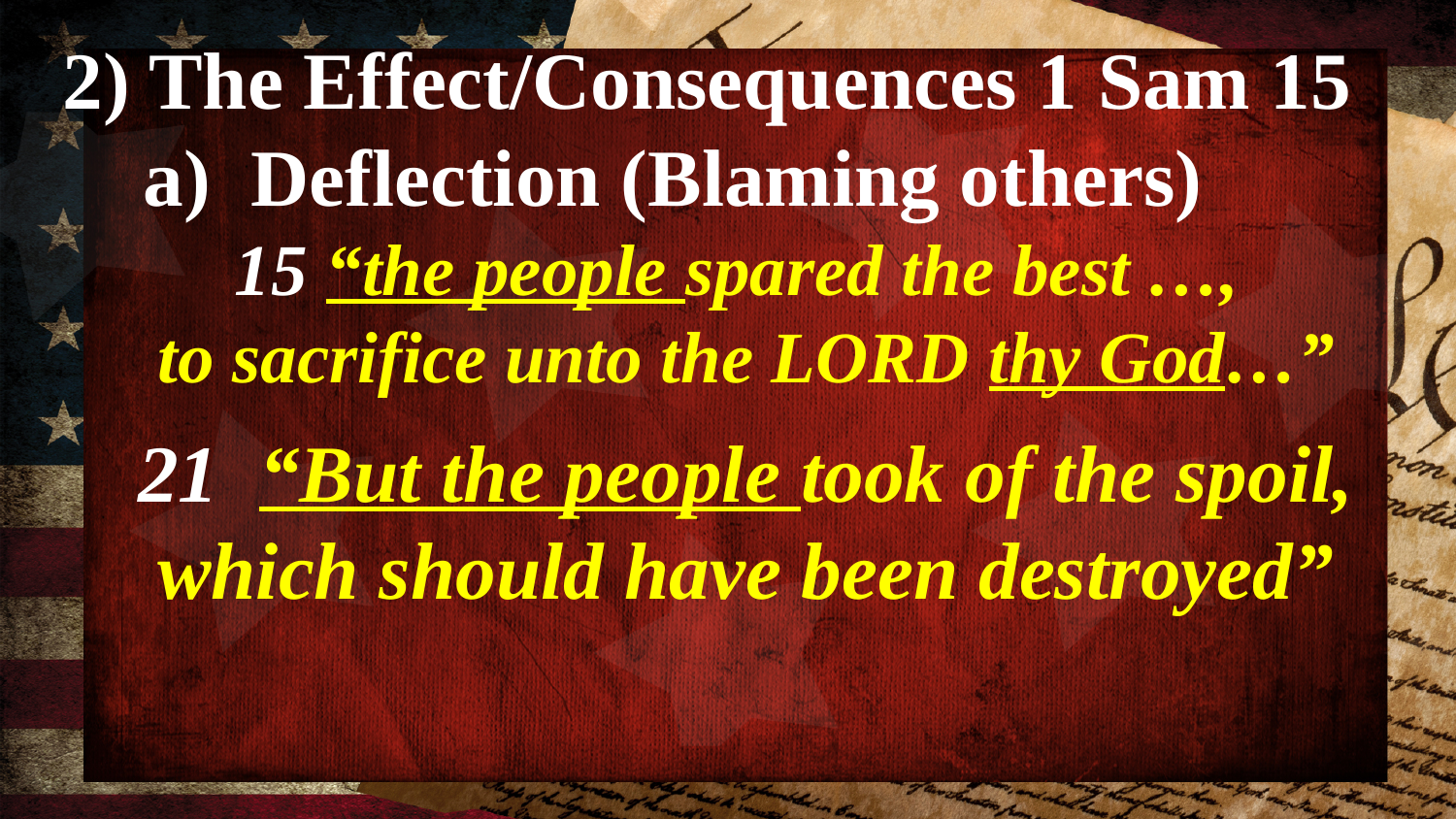

2) The Effect/Consequences 1 Sam 15
    a)  Deflection (Blaming others)
15 “the people spared the best …,
to sacrifice unto the LORD thy God…”
21  “But the people took of the spoil, which should have been destroyed”